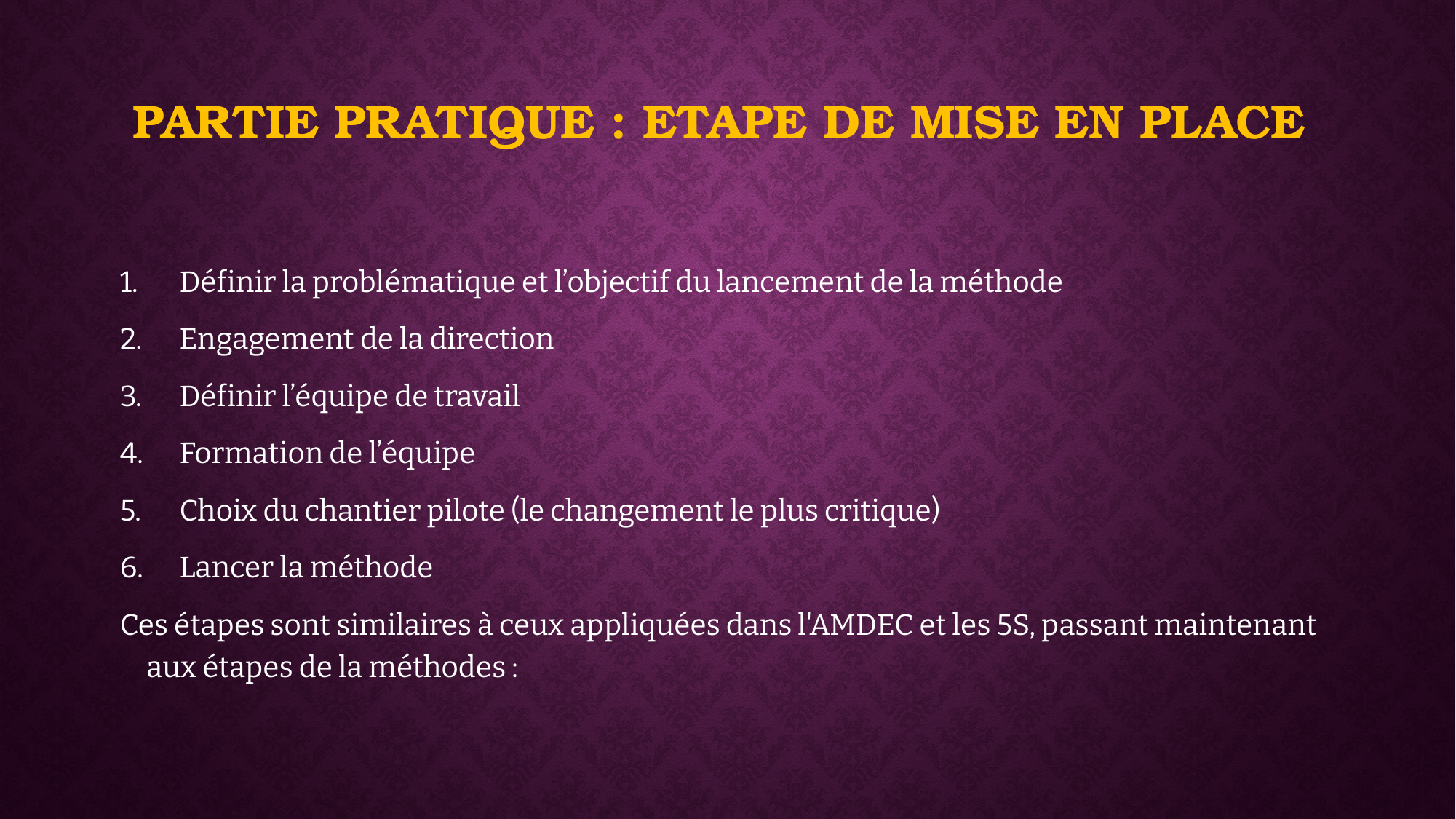

# Partie Pratique : Etape de mise en place
Définir la problématique et l’objectif du lancement de la méthode
Engagement de la direction
Définir l’équipe de travail
Formation de l’équipe
Choix du chantier pilote (le changement le plus critique)
Lancer la méthode
Ces étapes sont similaires à ceux appliquées dans l'AMDEC et les 5S, passant maintenant aux étapes de la méthodes :